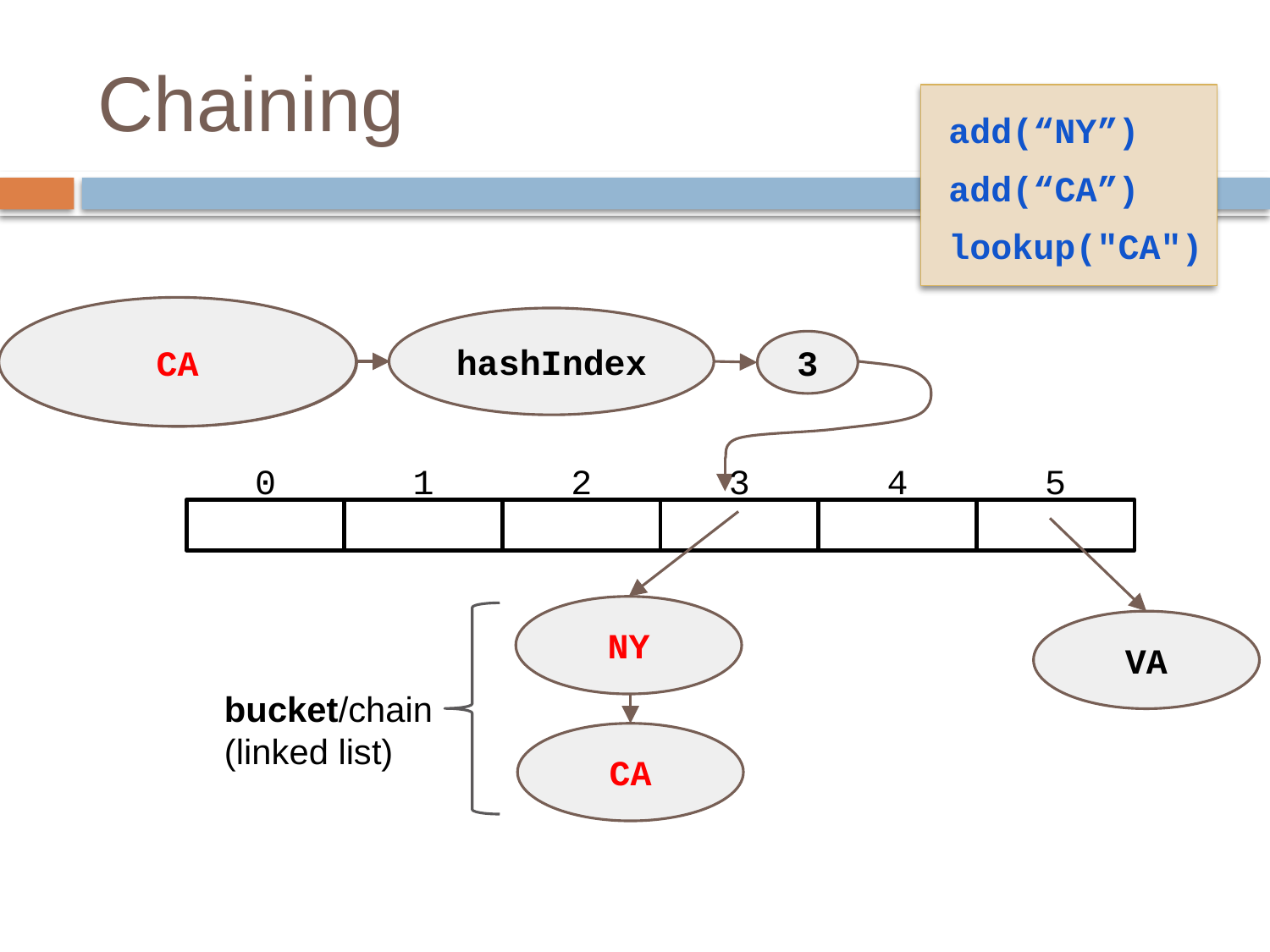

# Chaining

add(“NY”)
add(“CA”)
lookup("CA")
CA
New York
hashIndex
3

0
1
2
3
4
5

NY

VA
bucket/chain
(linked list)
CA